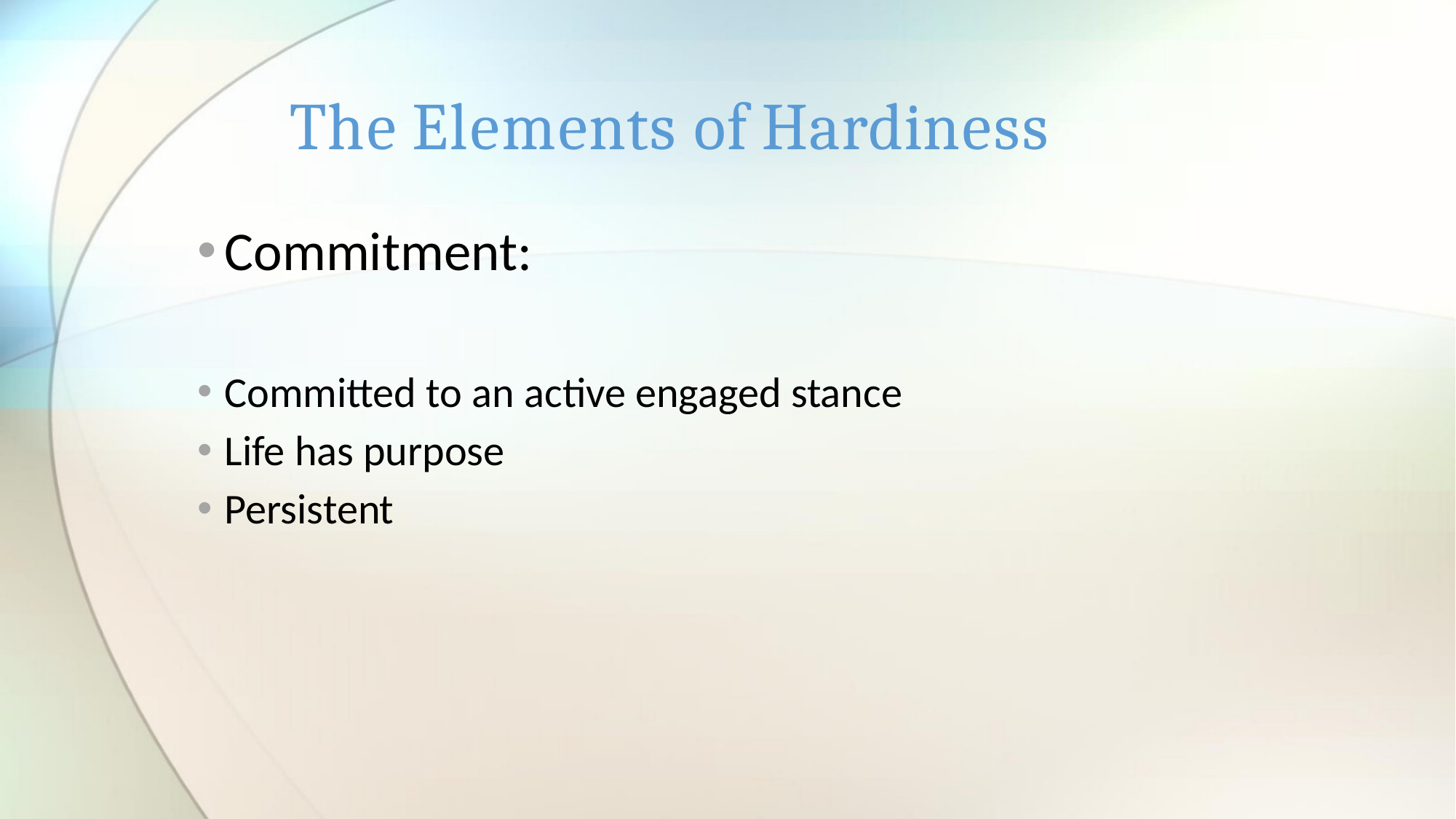

# The Elements of Hardiness
Commitment:

Committed to an active engaged stance
Life has purpose
Persistent